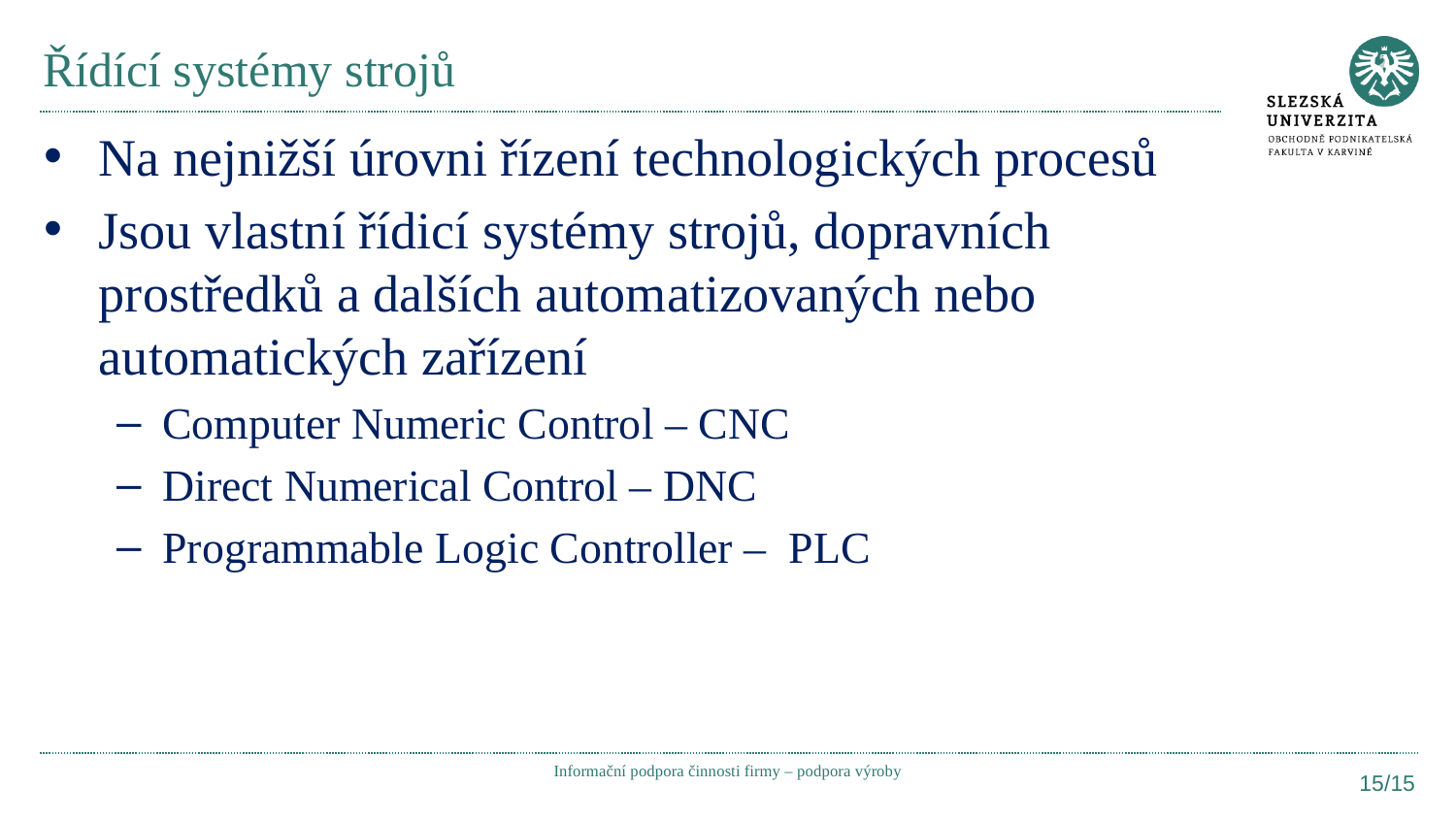

# Řídící systémy strojů
Na nejnižší úrovni řízení technologických procesů
Jsou vlastní řídicí systémy strojů, dopravních prostředků a dalších automatizovaných nebo automatických zařízení
Computer Numeric Control – CNC
Direct Numerical Control – DNC
Programmable Logic Controller –  PLC
Informační podpora činnosti firmy – podpora výroby
15/15